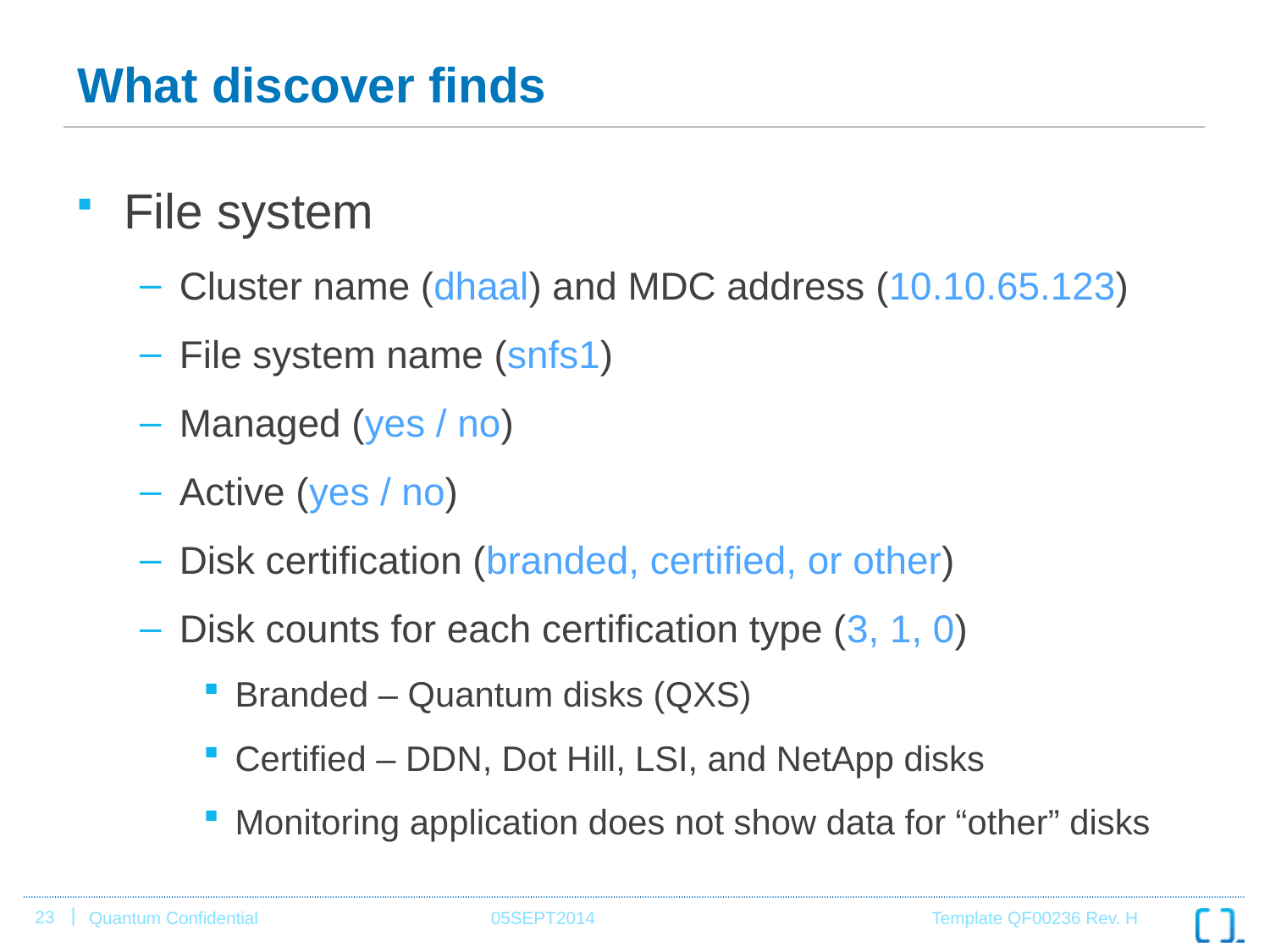

# What discover finds
File system
Cluster name (dhaal) and MDC address (10.10.65.123)
File system name (snfs1)
Managed (yes / no)
Active (yes / no)
Disk certification (branded, certified, or other)
Disk counts for each certification type (3, 1, 0)
Branded – Quantum disks (QXS)
Certified – DDN, Dot Hill, LSI, and NetApp disks
Monitoring application does not show data for “other” disks